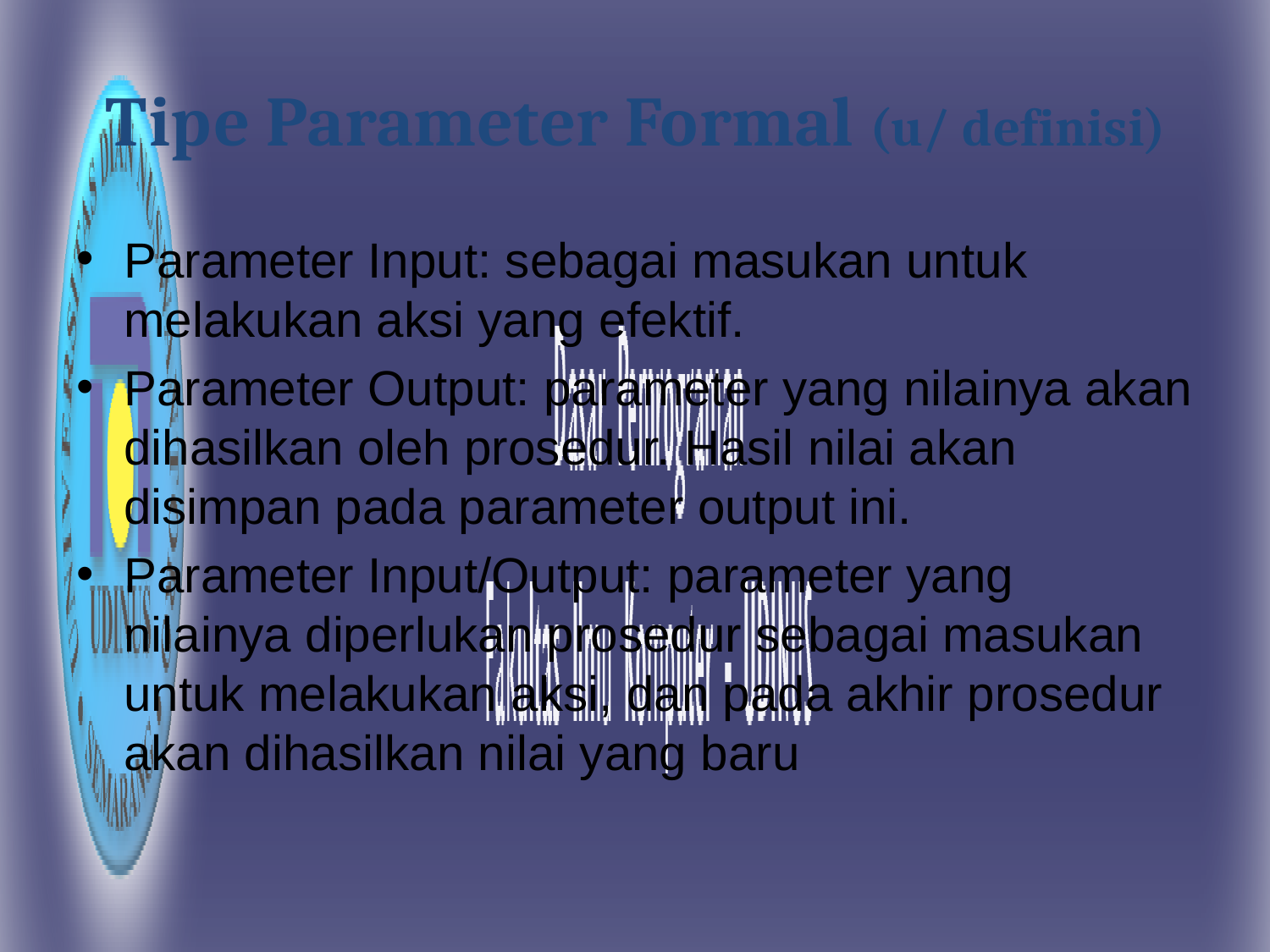

# Tipe Parameter Formal (u/ definisi)
Parameter Input: sebagai masukan untuk melakukan aksi yang efektif.
Parameter Output: parameter yang nilainya akan dihasilkan oleh prosedur. Hasil nilai akan disimpan pada parameter output ini.
Parameter Input/Output: parameter yang nilainya diperlukan prosedur sebagai masukan untuk melakukan aksi, dan pada akhir prosedur akan dihasilkan nilai yang baru